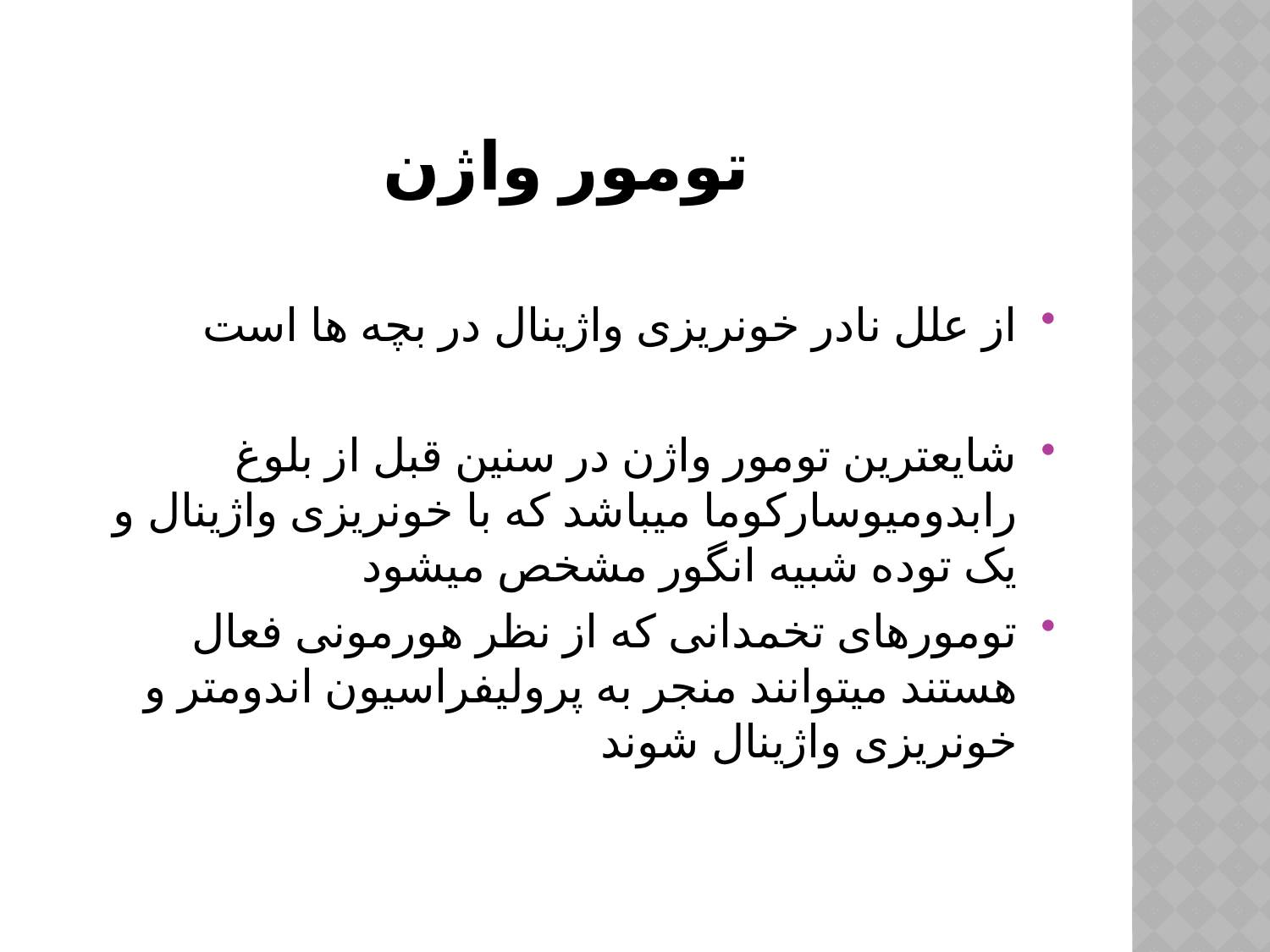

# تومور واژن

از علل نادر خونریزی واژینال در بچه ها است

شایعترین تومور واژن در سنین قبل از بلوغ رابدومیوسارکوما میباشد که با خونریزی واژینال و یک توده شبیه انگور مشخص میشود
تومورهای تخمدانی که از نظر هورمونی فعال هستند میتوانند منجر به پرولیفراسیون اندومتر و خونریزی واژینال شوند